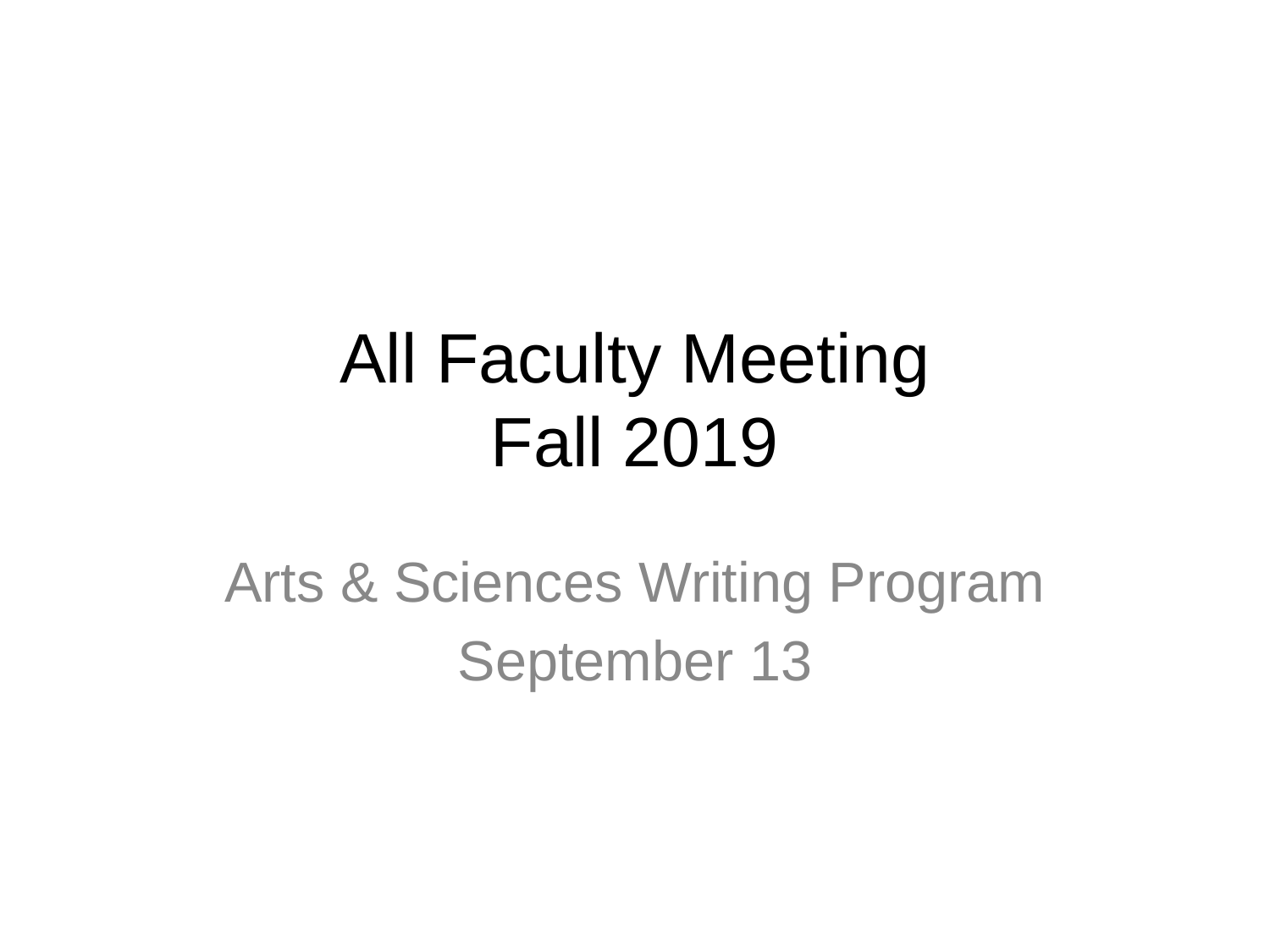

# All Faculty Meeting Fall 2019
Arts & Sciences Writing Program
September 13